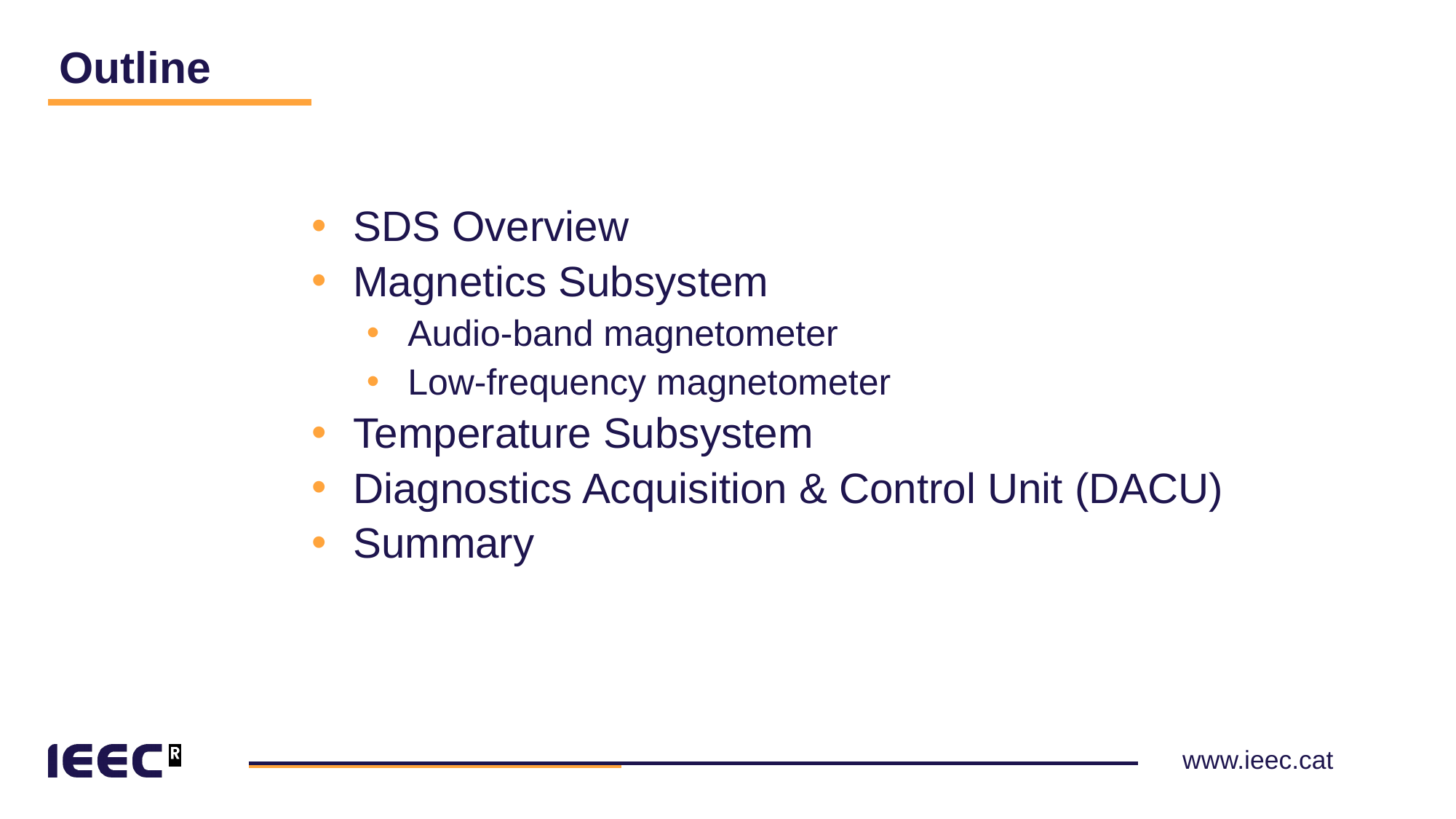

# Outline
SDS Overview
Magnetics Subsystem
Audio-band magnetometer
Low-frequency magnetometer
Temperature Subsystem
Diagnostics Acquisition & Control Unit (DACU)
Summary